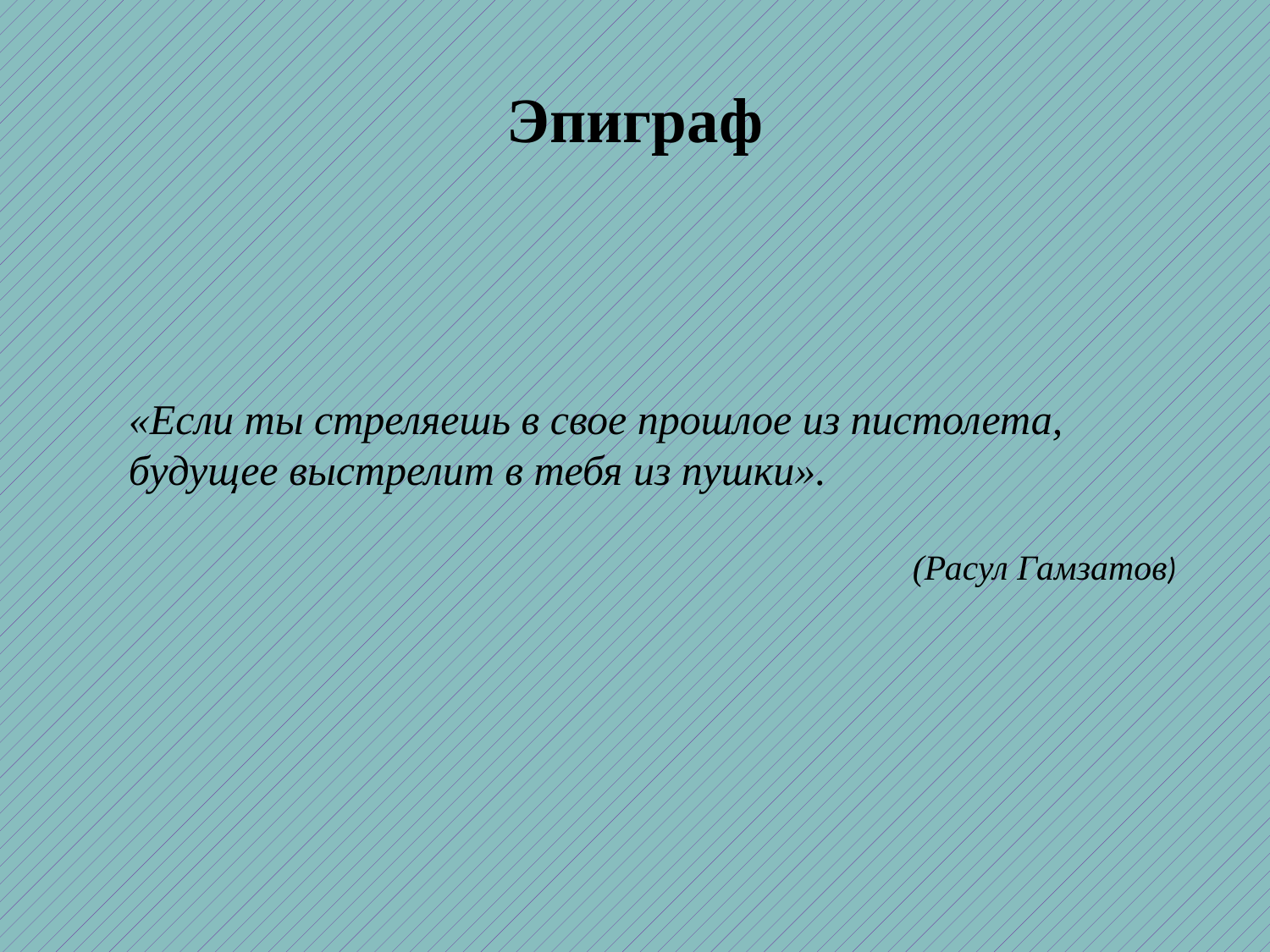

# Эпиграф
«Если ты стреляешь в свое прошлое из пистолета,
будущее выстрелит в тебя из пушки».

(Расул Гамзатов)